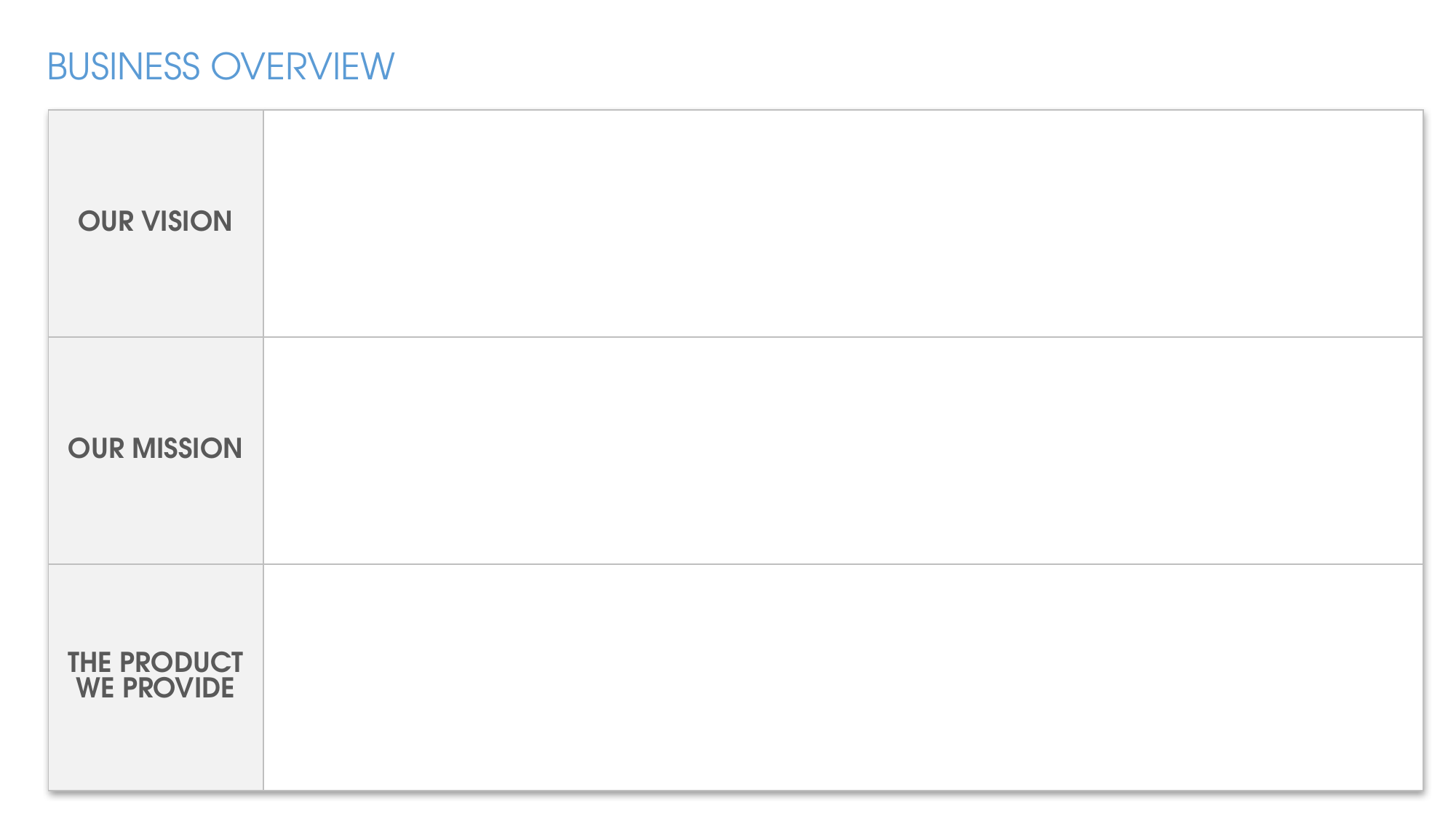

NO
NO
NO
NO
NO
NO
NO
NO
NO
NO
NO
NO
NO
NO
NO
NO
NO
NO
NO
NO
NO
NO
NO
NO
NO
NO
NO
NO
NO
NO
NO
NO
NO
NO
NO
NO
NO
NO
NO
NO
NO
NO
NO
NO
NO
NO
NO
NO
NO
NO
NO
NO
NO
NO
NO
NO
NO
NO
NO
NO
NO
NO
NO
NO
NO
NO
NO
NO
NO
NO
NO
NO
NO
NO
NO
NO
NO
NO
NO
NO
NO
NO
NO
NO
NO
NO
NO
NO
NO
NO
NO
NO
NO
NO
NO
NO
NO
NO
NO
NO
NO
NO
NO
NO
NO
NO
NO
NO
NO
NO
NO
NO
NO
NO
UNKNOWN
NO
YES
UNKNOWN
NO
YES
NO
YES
UNKNOWN
NO
NO
NO
NO
NO
NO
NO
NO
NO
NO
NO
NO
NO
NO
NO
NO
NO
NO
NO
NO
NO
NO
NO
NO
NO
NO
NO
NO
NO
NO
NO
NO
NO
NO
NO
NO
NO
NO
NO
NO
NO
NO
NO
NO
NO
NO
NO
NO
NO
NO
NO
NO
NO
NO
NO
NO
NO
NO
NO
NO
NO
NO
NO
NO
NO
NO
NO
NO
NO
NO
NO
NO
NO
NO
NO
NO
UNKNOWN
NO
YES
UNKNOWN
NO
YES
NO
YES
UNKNOWN
NO
NO
NO
NO
NO
NO
NO
NO
NO
NO
NO
NO
NO
NO
NO
NO
NO
NO
NO
NO
NO
NO
NO
NO
NO
NO
NO
NO
NO
NO
NO
NO
NO
NO
NO
NO
NO
NO
NO
NO
NO
NO
NO
NO
NO
NO
NO
NO
NO
NO
NO
NO
UNKNOWN
NO
YES
UNKNOWN
NO
YES
NO
YES
UNKNOWN
NO
NO
NO
NO
NO
NO
NO
NO
NO
NO
NO
NO
NO
NO
NO
NO
NO
NO
NO
NO
NO
NO
NO
NO
NO
NO
NO
NO
NO
NO
NO
NO
NO
NO
NO
NO
NO
NO
NO
NO
NO
NO
NO
NO
NO
NO
NO
NO
NO
NO
NO
NO
NO
NO
NO
NO
NO
NO
NO
NO
NO
NO
NO
NO
NO
NO
NO
NO
NO
NO
NO
NO
NO
NO
NO
NO
NO
NO
NO
NO
NO
NO
NO
NO
NO
NO
NO
NO
NO
NO
NO
NO
NO
NO
NO
NO
NO
NO
NO
NO
NO
NO
NO
NO
NO
NO
NO
NO
NO
NO
NO
NO
NO
NO
NO
NO
NO
NO
NO
NO
NO
NO
NO
NO
NO
NO
NO
NO
NO
NO
NO
NO
NO
NO
NO
NO
NO
NO
NO
NO
NO
NO
NO
NO
NO
NO
NO
NO
NO
NO
NO
NO
NO
NO
NO
NO
NO
NO
NO
NO
NO
NO
NO
NO
NO
NO
UNKNOWN
UNKNOWN
UNKNOWN
UNKNOWN
NO
YES
UNKNOWN
NO
YES
NO
YES
UNKNOWN
NO
NO
NO
NO
NO
NO
NO
NO
NO
NO
NO
NO
NO
NO
NO
NO
NO
NO
NO
NO
NO
NO
NO
NO
NO
NO
NO
NO
NO
NO
NO
NO
NO
NO
NO
NO
NO
NO
NO
NO
NO
NO
NO
NO
NO
NO
NO
NO
NO
NO
NO
NO
NO
NO
NO
NO
NO
NO
NO
NO
NO
NO
NO
NO
NO
NO
NO
NO
NO
NO
NO
NO
NO
NO
NO
NO
NO
NO
NO
NO
NO
NO
NO
NO
NO
NO
NO
NO
UNKNOWN
NO
YES
UNKNOWN
NO
YES
NO
YES
UNKNOWN
NO
NO
NO
NO
NO
NO
NO
NO
NO
NO
NO
NO
NO
NO
NO
NO
NO
NO
NO
NO
NO
NO
NO
NO
NO
NO
NO
NO
NO
NO
NO
NO
NO
NO
NO
NO
NO
NO
NO
NO
NO
NO
NO
NO
NO
NO
NO
NO
NO
NO
NO
NO
NO
NO
NO
NO
NO
NO
NO
NO
NO
NO
NO
NO
NO
NO
NO
NO
NO
NO
NO
NO
NO
NO
NO
NO
NO
NO
NO
NO
NO
NO
NO
NO
NO
NO
NO
NO
NO
NO
NO
NO
NO
NO
NO
NO
NO
NO
NO
NO
NO
NO
NO
NO
NO
NO
NO
NO
NO
NO
NO
NO
NO
NO
NO
NO
NO
NO
NO
NO
NO
NO
NO
NO
NO
NO
NO
NO
NO
NO
NO
NO
NO
NO
NO
NO
NO
NO
NO
NO
NO
NO
UNKNOWN
UNKNOWN
UNKNOWN
NO
YES
UNKNOWN
NO
YES
NO
YES
UNKNOWN
NO
NO
NO
NO
NO
NO
NO
NO
NO
NO
NO
NO
NO
NO
NO
NO
NO
NO
NO
NO
NO
NO
NO
NO
NO
NO
NO
NO
NO
NO
NO
NO
NO
NO
NO
NO
NO
NO
NO
NO
NO
NO
NO
NO
NO
NO
NO
NO
NO
NO
NO
NO
UNKNOWN
NO
YES
UNKNOWN
NO
YES
NO
YES
UNKNOWN
NO
NO
NO
NO
NO
NO
NO
NO
NO
NO
NO
NO
NO
NO
NO
NO
NO
NO
NO
NO
NO
NO
NO
NO
NO
NO
NO
NO
NO
NO
NO
NO
NO
NO
NO
NO
NO
NO
NO
NO
NO
NO
NO
NO
NO
NO
NO
NO
NO
NO
NO
NO
NO
NO
NO
NO
NO
NO
NO
NO
NO
NO
NO
NO
NO
NO
NO
NO
NO
NO
NO
NO
NO
NO
NO
NO
NO
NO
NO
NO
NO
NO
NO
NO
NO
NO
NO
NO
UNKNOWN
NO
YES
UNKNOWN
NO
YES
NO
YES
UNKNOWN
NO
NO
NO
NO
NO
NO
NO
NO
NO
NO
NO
NO
NO
NO
NO
NO
NO
NO
NO
NO
NO
NO
NO
NO
NO
NO
NO
NO
NO
NO
NO
NO
NO
NO
NO
NO
NO
NO
NO
NO
NO
NO
NO
NO
NO
NO
NO
NO
NO
NO
NO
NO
NO
NO
NO
NO
NO
NO
NO
NO
NO
NO
NO
NO
NO
NO
NO
NO
NO
NO
NO
NO
NO
NO
NO
NO
NO
NO
NO
NO
NO
NO
NO
NO
NO
NO
NO
NO
NO
NO
NO
NO
NO
NO
NO
NO
NO
NO
NO
NO
NO
NO
NO
NO
NO
NO
NO
NO
NO
NO
NO
NO
NO
NO
NO
NO
NO
NO
NO
NO
NO
NO
NO
NO
NO
NO
NO
NO
NO
NO
NO
NO
NO
NO
NO
NO
NO
NO
NO
NO
NO
NO
UNKNOWN
UNKNOWN
UNKNOWN
UNKNOWN
NO
YES
UNKNOWN
NO
YES
NO
YES
UNKNOWN
NO
NO
NO
NO
NO
NO
NO
NO
NO
NO
NO
NO
NO
NO
NO
NO
NO
NO
NO
NO
NO
NO
NO
NO
NO
NO
NO
NO
NO
NO
NO
NO
NO
NO
NO
NO
NO
NO
NO
NO
NO
NO
NO
NO
NO
NO
NO
NO
NO
NO
NO
NO
UNKNOWN
NO
YES
UNKNOWN
NO
YES
NO
YES
UNKNOWN
NO
NO
NO
NO
NO
NO
NO
NO
NO
NO
NO
NO
NO
NO
NO
NO
NO
NO
NO
NO
NO
NO
NO
NO
NO
NO
NO
NO
NO
NO
NO
NO
NO
NO
NO
NO
NO
NO
NO
NO
NO
NO
NO
NO
NO
NO
NO
NO
NO
NO
NO
NO
UNKNOWN
NO
YES
UNKNOWN
NO
YES
NO
YES
UNKNOWN
NO
NO
NO
NO
NO
NO
NO
NO
NO
NO
NO
NO
NO
NO
NO
NO
NO
NO
NO
NO
NO
NO
NO
NO
NO
NO
NO
NO
NO
NO
NO
NO
NO
NO
NO
NO
NO
NO
NO
NO
NO
NO
NO
NO
NO
NO
NO
NO
NO
NO
NO
NO
NO
NO
NO
NO
NO
NO
NO
NO
NO
NO
NO
NO
NO
NO
NO
NO
NO
NO
NO
NO
NO
NO
NO
NO
NO
NO
NO
NO
NO
NO
NO
NO
NO
NO
NO
NO
UNKNOWN
NO
YES
UNKNOWN
NO
YES
NO
YES
UNKNOWN
NO
NO
NO
NO
NO
NO
NO
NO
NO
NO
NO
NO
NO
NO
NO
NO
NO
NO
NO
NO
NO
NO
NO
NO
NO
NO
NO
NO
NO
NO
NO
NO
NO
NO
NO
NO
NO
NO
NO
NO
NO
NO
NO
NO
NO
NO
NO
NO
NO
NO
NO
NO
NO
NO
NO
NO
NO
NO
NO
NO
NO
NO
NO
NO
NO
NO
NO
NO
NO
NO
NO
NO
NO
NO
NO
NO
NO
NO
NO
NO
NO
NO
NO
NO
NO
NO
NO
NO
NO
NO
NO
NO
NO
NO
NO
NO
NO
NO
NO
NO
NO
NO
NO
NO
NO
NO
NO
NO
NO
NO
NO
NO
NO
NO
NO
NO
NO
NO
NO
NO
NO
NO
NO
NO
NO
NO
NO
NO
NO
NO
NO
NO
NO
NO
NO
NO
NO
NO
NO
NO
NO
NO
UNKNOWN
UNKNOWN
UNKNOWN
UNKNOWN
UNKNOWN
NO
YES
UNKNOWN
NO
YES
NO
YES
UNKNOWN
NO
NO
NO
NO
NO
NO
NO
NO
NO
NO
NO
NO
NO
NO
NO
NO
NO
NO
NO
NO
NO
NO
NO
NO
NO
NO
NO
NO
NO
NO
NO
NO
NO
NO
NO
NO
NO
NO
NO
NO
NO
NO
NO
NO
NO
NO
NO
NO
NO
NO
NO
NO
UNKNOWN
NO
YES
UNKNOWN
NO
YES
NO
YES
UNKNOWN
NO
NO
NO
NO
NO
NO
NO
NO
NO
NO
NO
NO
NO
NO
NO
NO
NO
NO
NO
NO
NO
NO
NO
NO
NO
NO
NO
NO
NO
NO
NO
NO
NO
NO
NO
NO
NO
NO
NO
NO
NO
NO
NO
NO
NO
NO
NO
NO
NO
NO
NO
NO
UNKNOWN
UNKNOWN
NO
NO
NO
NO
NO
NO
NO
NO
NO
NO
NO
NO
NO
NO
NO
NO
NO
NO
BUSINESS OVERVIEW
| OUR VISION |  |
| --- | --- |
| OUR MISSION |  |
| THE PRODUCT WE PROVIDE |  |